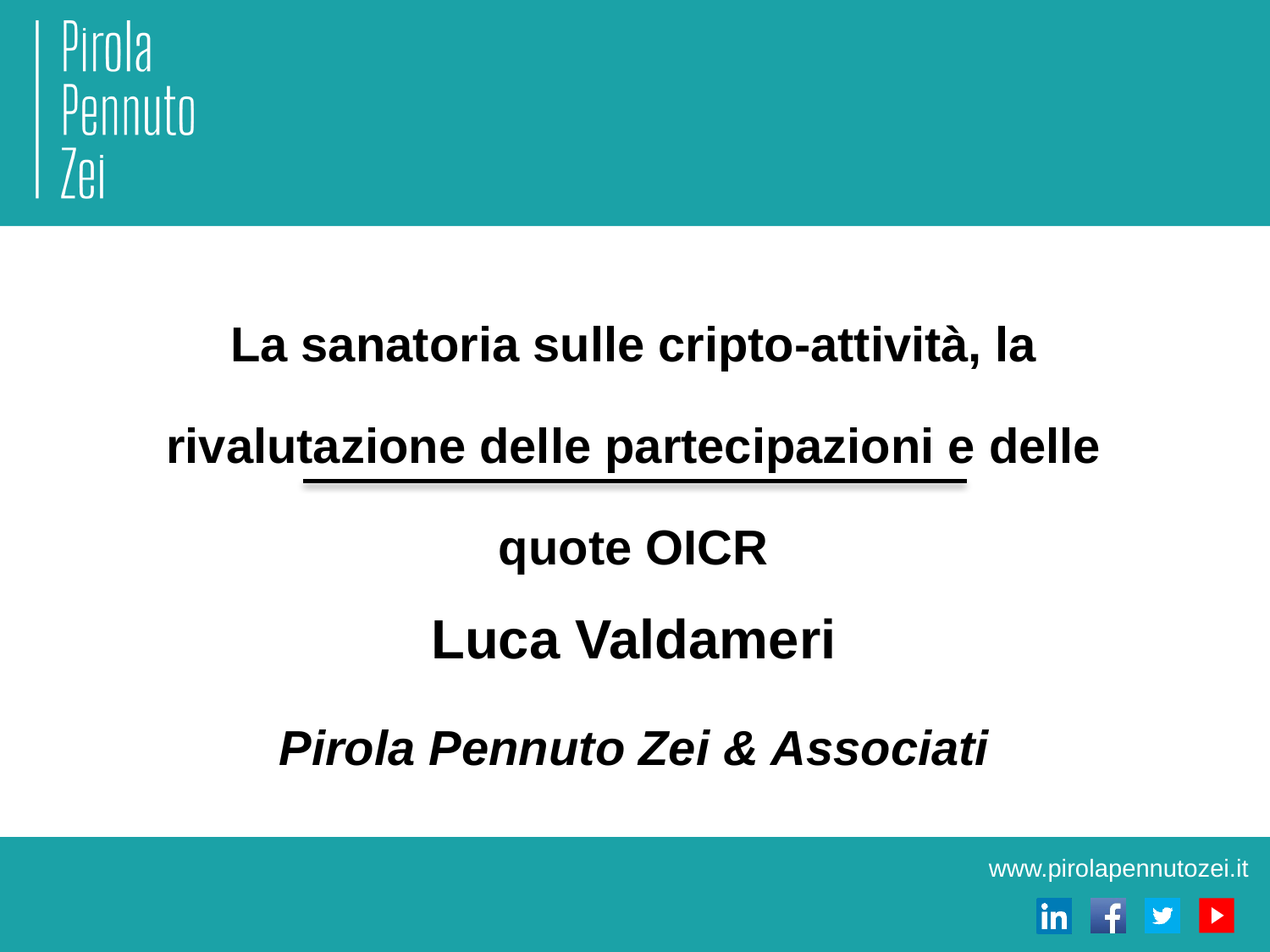

La sanatoria sulle cripto-attività, la rivalutazione delle partecipazioni e delle quote OICR
Luca Valdameri
Pirola Pennuto Zei & Associati